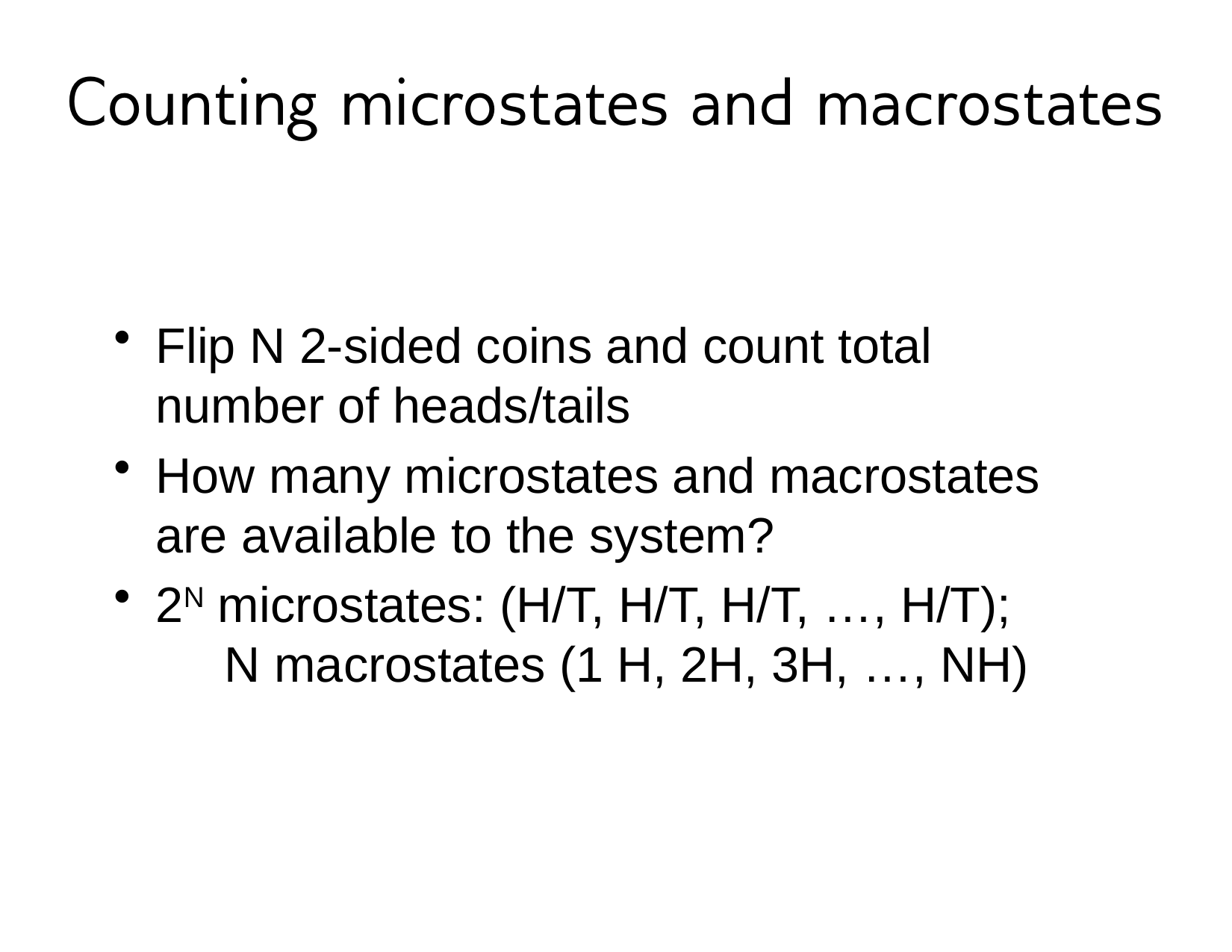

# Counting microstates and macrostates
Flip N 2-sided coins and count total number of heads/tails
How many microstates and macrostates are available to the system?
2N microstates: (H/T, H/T, H/T, …, H/T);            N macrostates (1 H, 2H, 3H, …, NH)